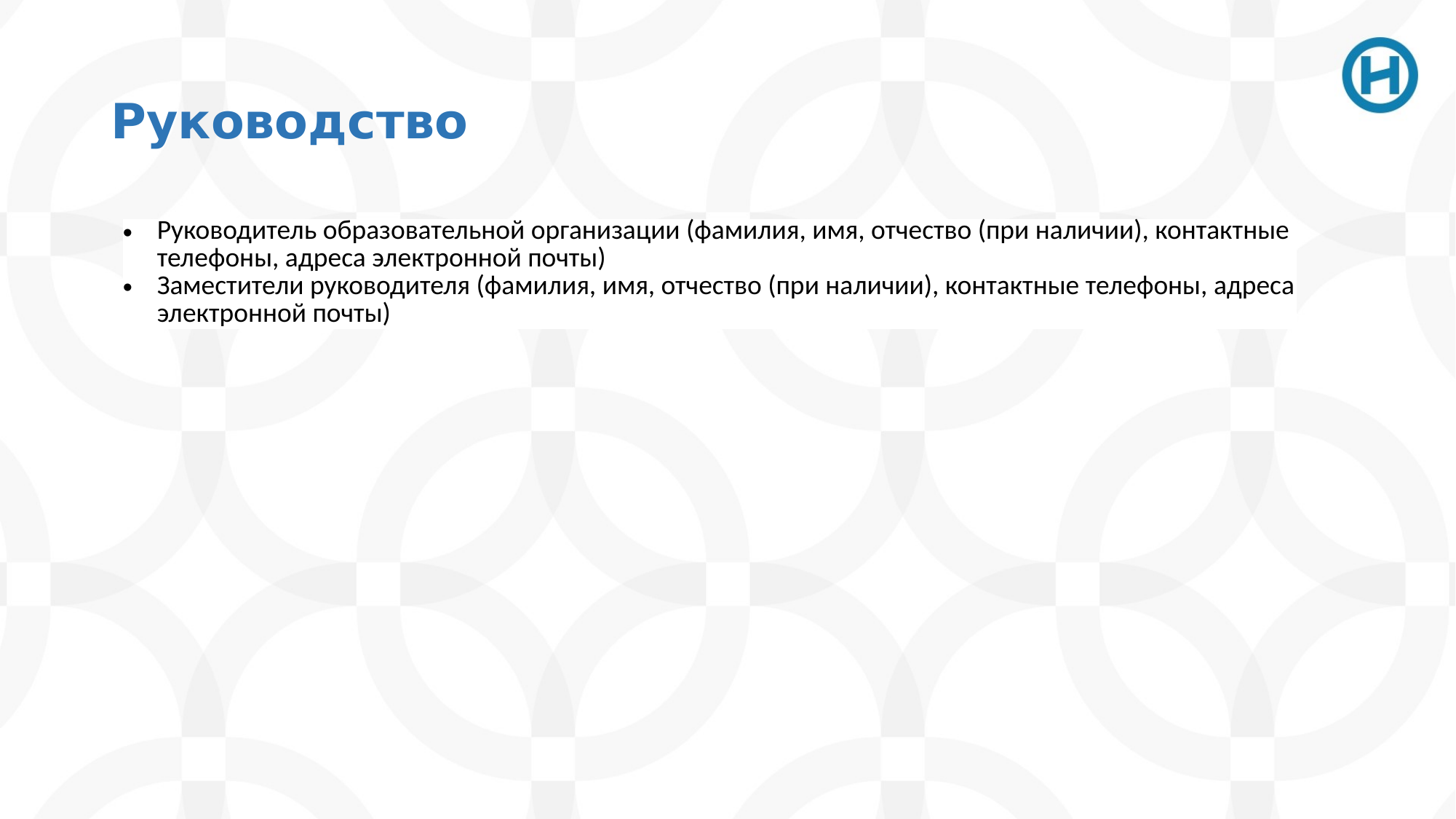

# Руководство
| Руководитель образовательной организации (фамилия, имя, отчество (при наличии), контактные телефоны, адреса электронной почты) |
| --- |
| Заместители руководителя (фамилия, имя, отчество (при наличии), контактные телефоны, адреса электронной почты) |